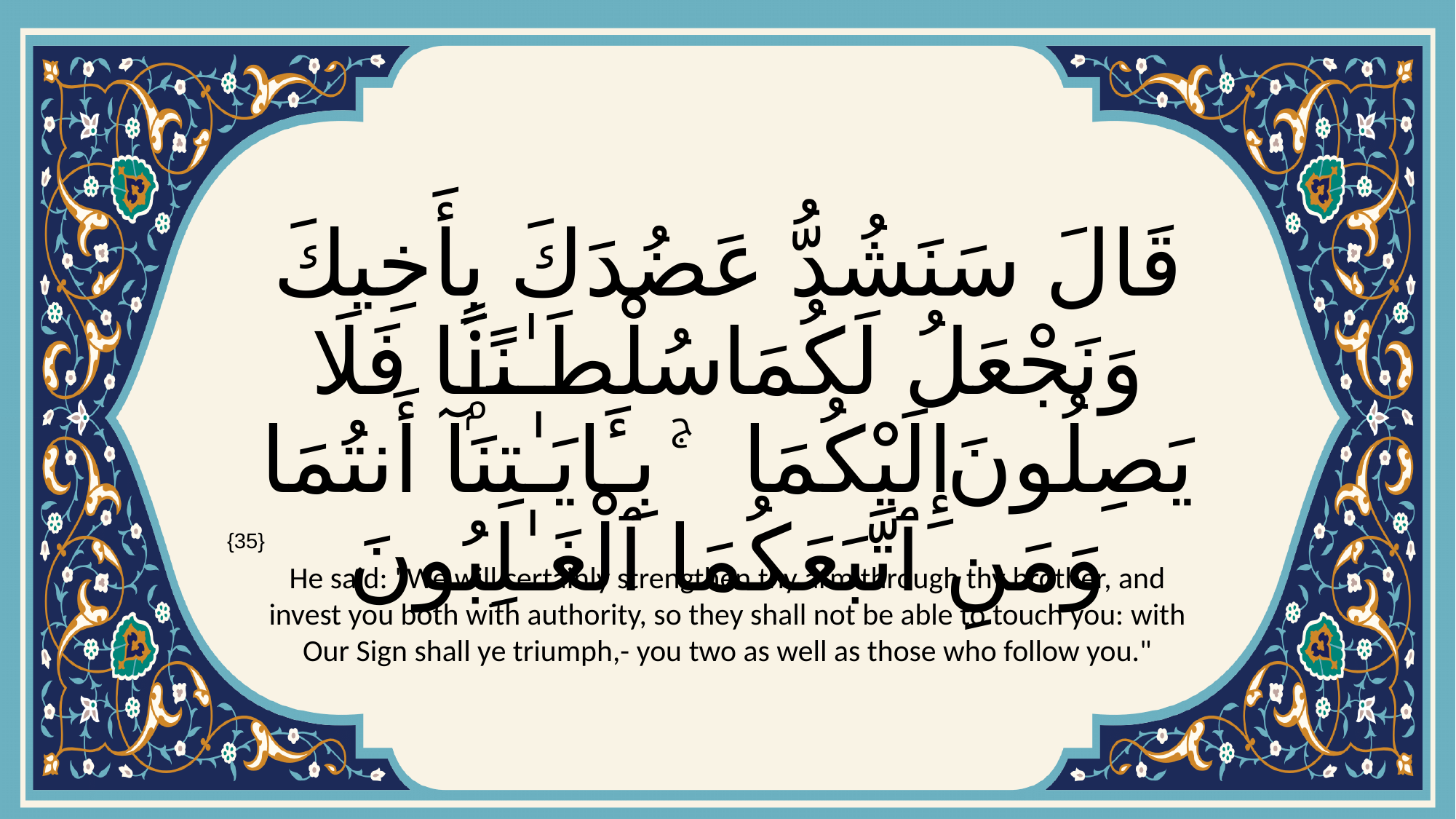

# قَالَ سَنَشُدُّ عَضُدَكَ بِأَخِيكَ وَنَجْعَلُ لَكُمَا سُلْطَـٰنًۭا فَلَا يَصِلُونَ إِلَيْكُمَا ۚ بِـَٔايَـٰتِنَآ أَنتُمَا وَمَنِ ٱتَّبَعَكُمَا ٱلْغَـٰلِبُونَ
{35}
He said: "We will certainly strengthen thy arm through thy brother, and invest you both with authority, so they shall not be able to touch you: with Our Sign shall ye triumph,- you two as well as those who follow you."